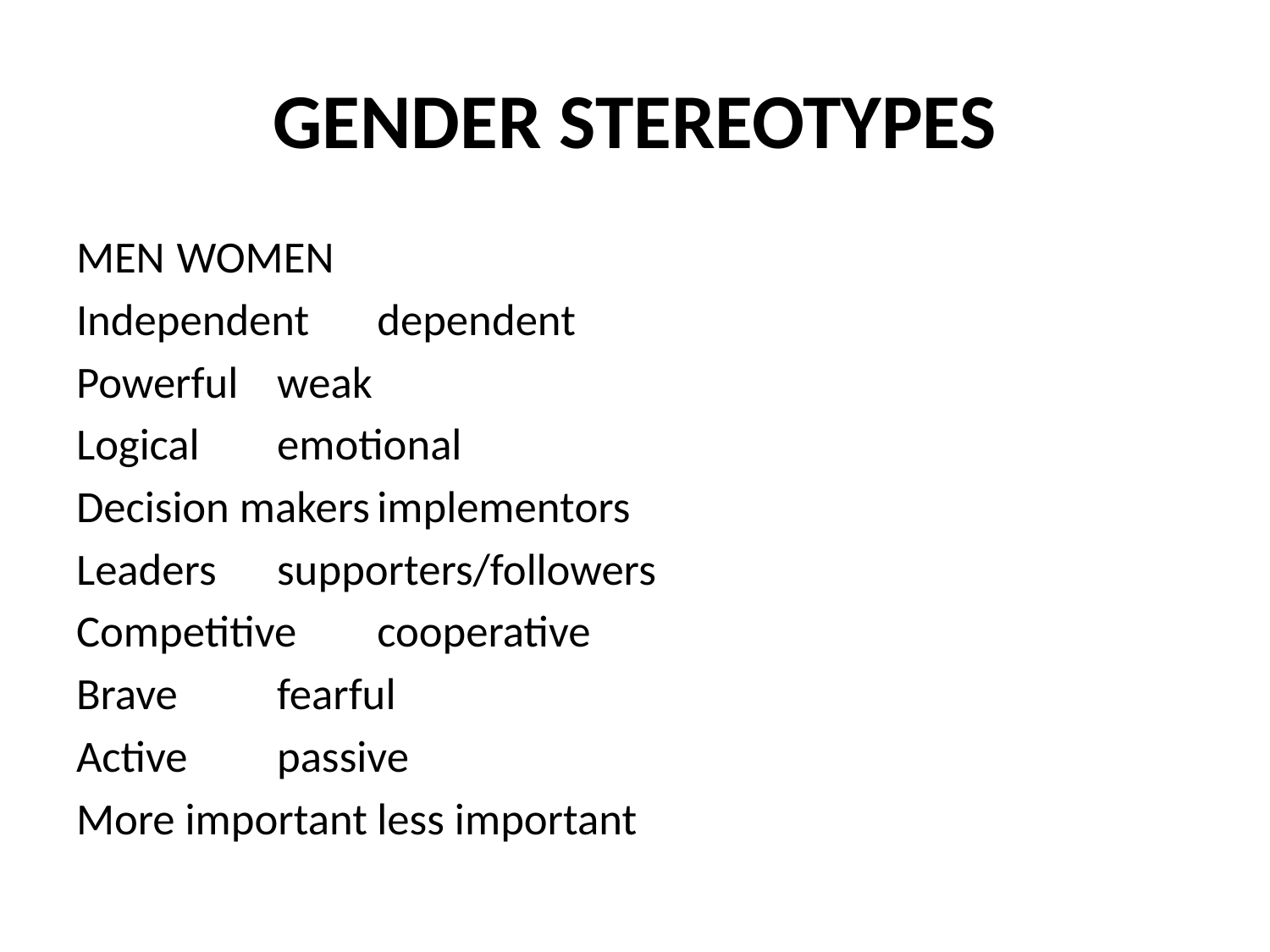

# GENDER STEREOTYPES
MEN					WOMEN
Independent				dependent
Powerful				weak
Logical				emotional
Decision makers			implementors
Leaders				supporters/followers
Competitive 				cooperative
Brave					fearful
Active 				passive
More important			less important